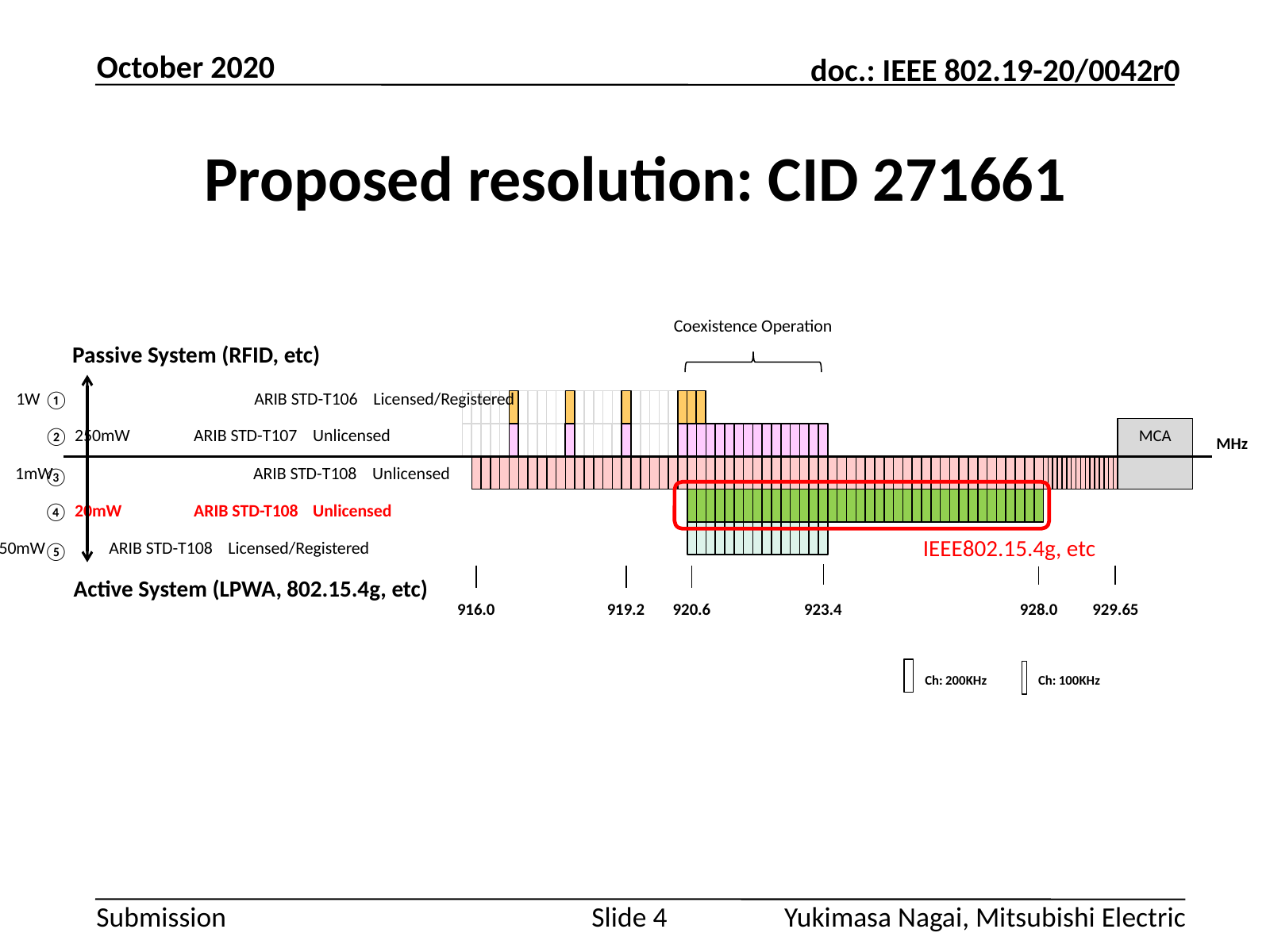

October 2020
# Proposed resolution: CID 271661

Coexistence Operation
Passive System (RFID, etc)
1W		ARIB STD-T106	Licensed/Registered
①

250mW	ARIB STD-T107	Unlicensed
MCA
②

MHz

1mW		ARIB STD-T108	Unlicensed

③

20mW	ARIB STD-T108	Unlicensed
④

IEEE802.15.4g, etc
250mW	ARIB STD-T108	Licensed/Registered
⑤
Active System (LPWA, 802.15.4g, etc)
928.0
916.0
919.2
920.6
923.4
929.65

Ch: 200KHz
Ch: 100KHz
Yukimasa Nagai, Mitsubishi Electric
Slide 4